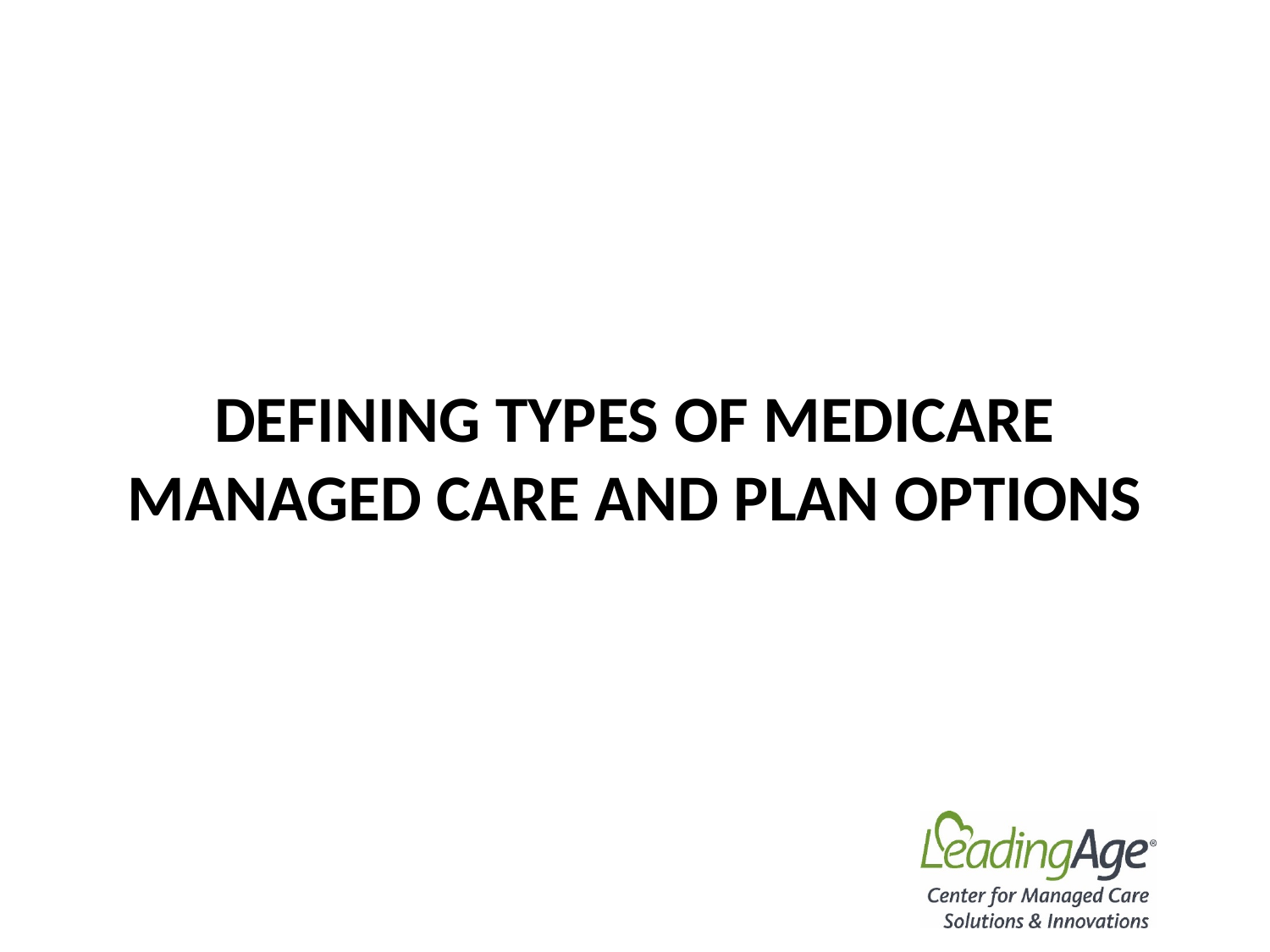

# Defining types of Medicare managed care and plan options